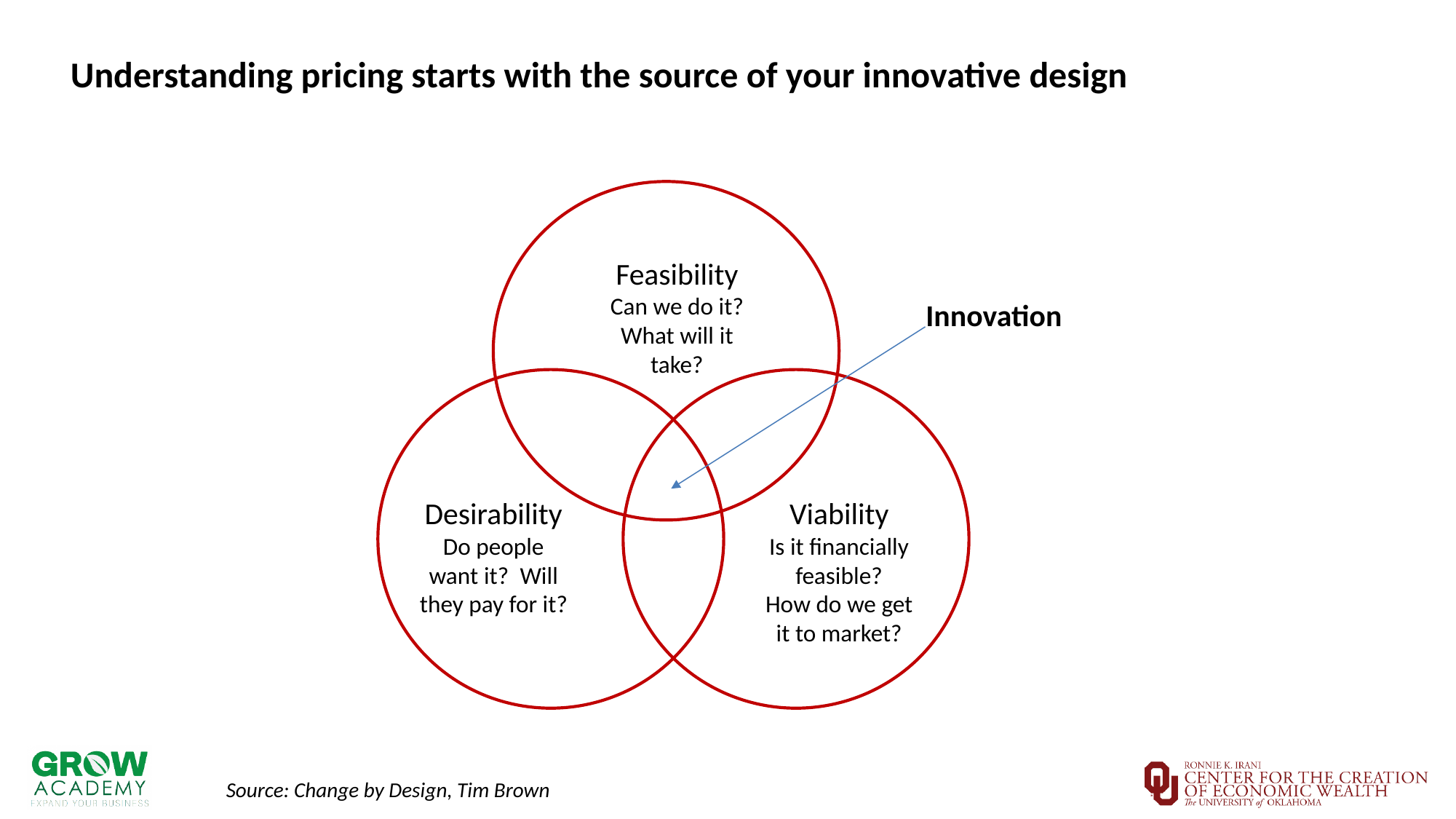

Understanding pricing starts with the source of your innovative design

Feasibility
Can we do it? What will it take?
Innovation

Desirability
Do people want it?  Will they pay for it?
Viability
Is it financially feasible?
How do we get it to market?
Source: Change by Design, Tim Brown